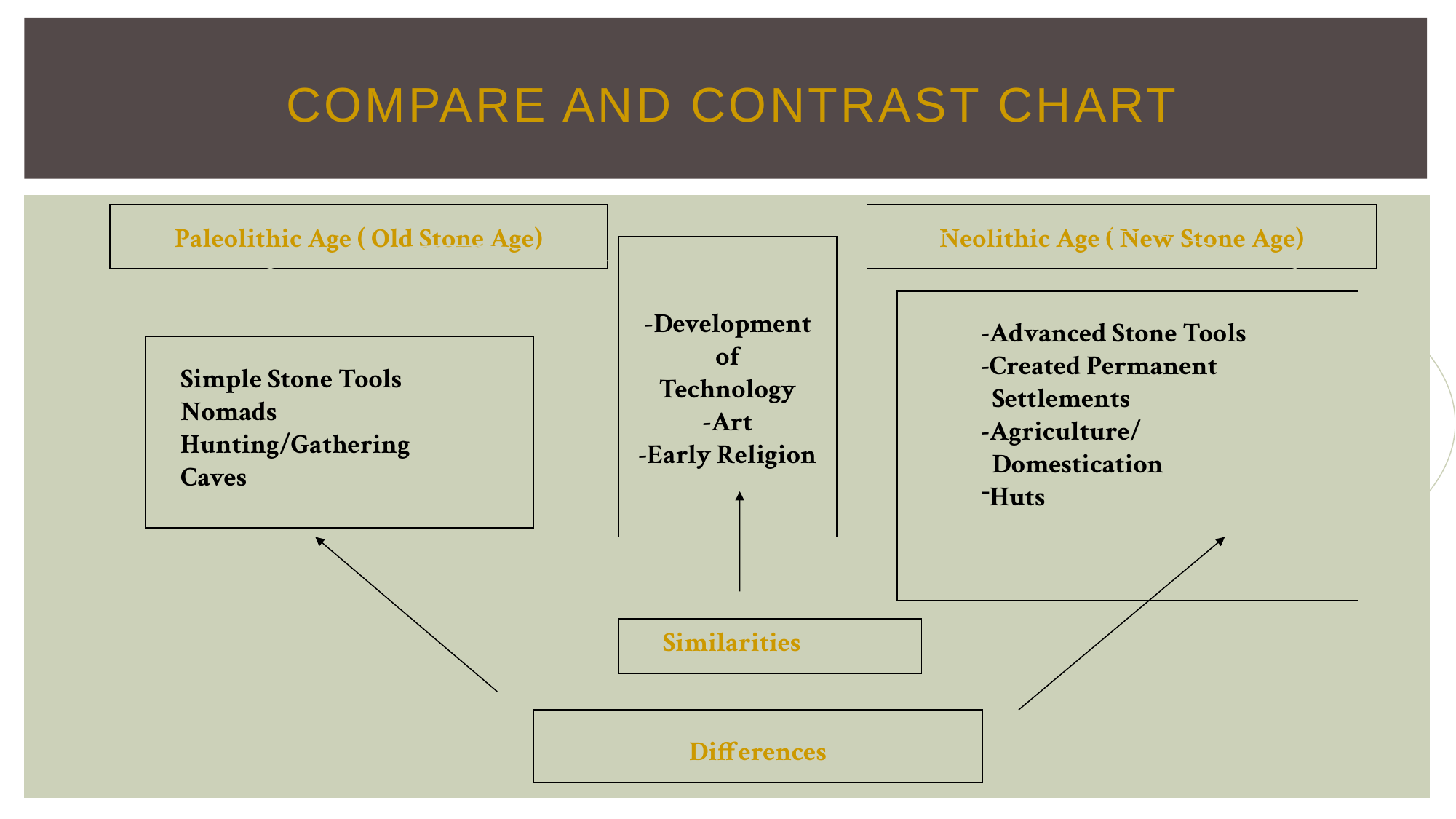

# Compare and Contrast Chart
Paleolithic Age ( Old Stone Age)
Neolithic Age ( New Stone Age)

-Development
of
Technology
-Art
-Early Religion

-Advanced Stone Tools
-Created Permanent
  Settlements
-Agriculture/
  Domestication
Huts

Simple Stone Tools
Nomads
Hunting/Gathering
Caves

Similarities

Differences